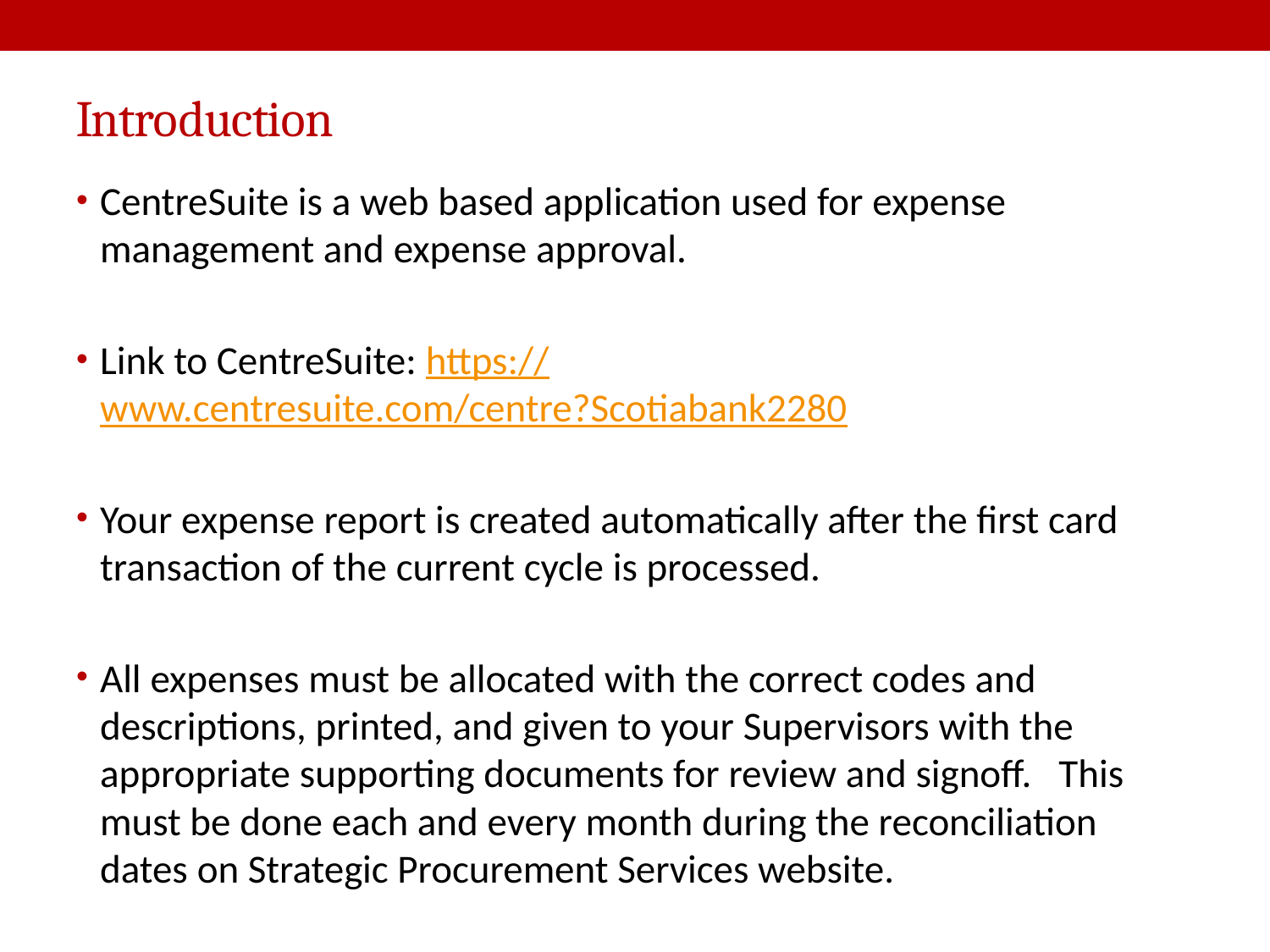

# Introduction
CentreSuite is a web based application used for expense management and expense approval.

Link to CentreSuite: https://www.centresuite.com/centre?Scotiabank2280

Your expense report is created automatically after the first card transaction of the current cycle is processed.

All expenses must be allocated with the correct codes and descriptions, printed, and given to your Supervisors with the appropriate supporting documents for review and signoff.   This must be done each and every month during the reconciliation dates on Strategic Procurement Services website.